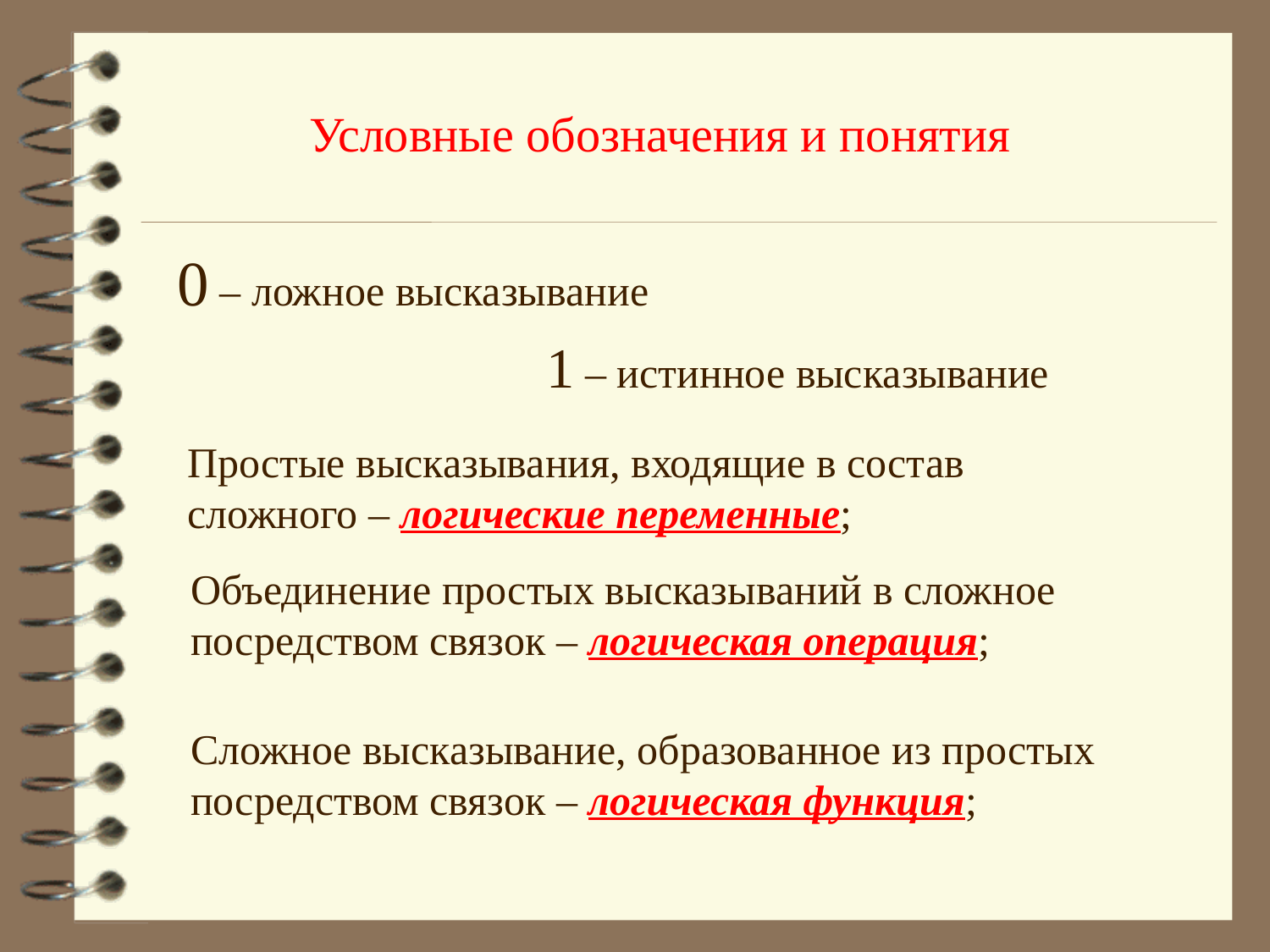

Условные обозначения и понятия
0 – ложное высказывание
1 – истинное высказывание
Простые высказывания, входящие в состав сложного – логические переменные;
Объединение простых высказываний в сложное посредством связок – логическая операция;
Сложное высказывание, образованное из простых посредством связок – логическая функция;